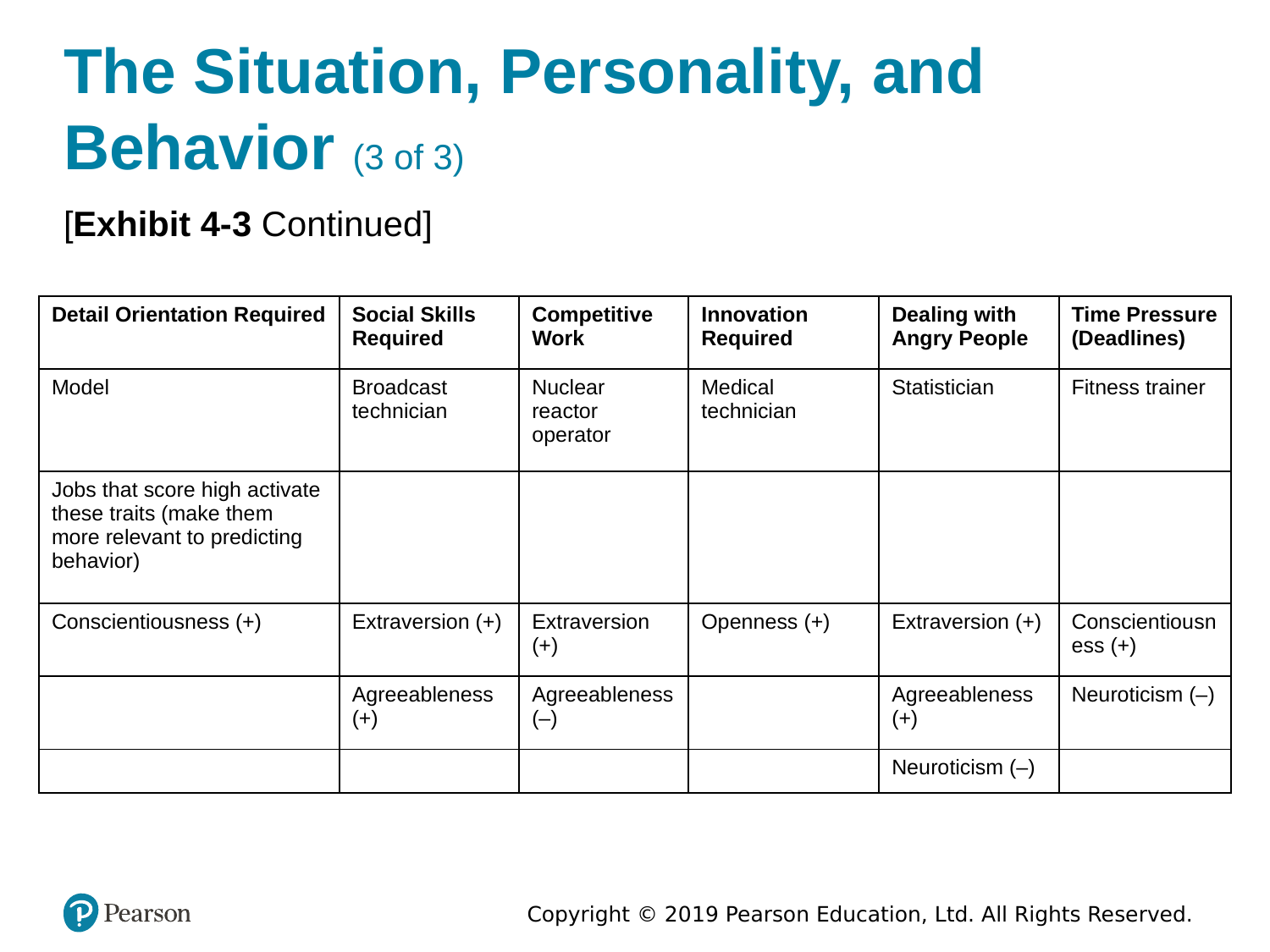

# The Situation, Personality, and Behavior (3 of 3)
[Exhibit 4-3 Continued]
| Detail Orientation Required | Social Skills Required | Competitive Work | Innovation Required | Dealing with Angry People | Time Pressure (Deadlines) |
| --- | --- | --- | --- | --- | --- |
| Model | Broadcast technician | Nuclear reactor operator | Medical technician | Statistician | Fitness trainer |
| Jobs that score high activate these traits (make them more relevant to predicting behavior) | blank | blank | blank | blank | blank |
| Conscientiousness (+) | Extraversion (+) | Extraversion (+) | Openness (+) | Extraversion (+) | Conscientiousness (+) |
| Blank | Agreeableness (+) | Agreeableness (–) | Blank | Agreeableness (+) | Neuroticism (–) |
| Blank | Blank | Blank | Blank | Neuroticism (–) | Blank |